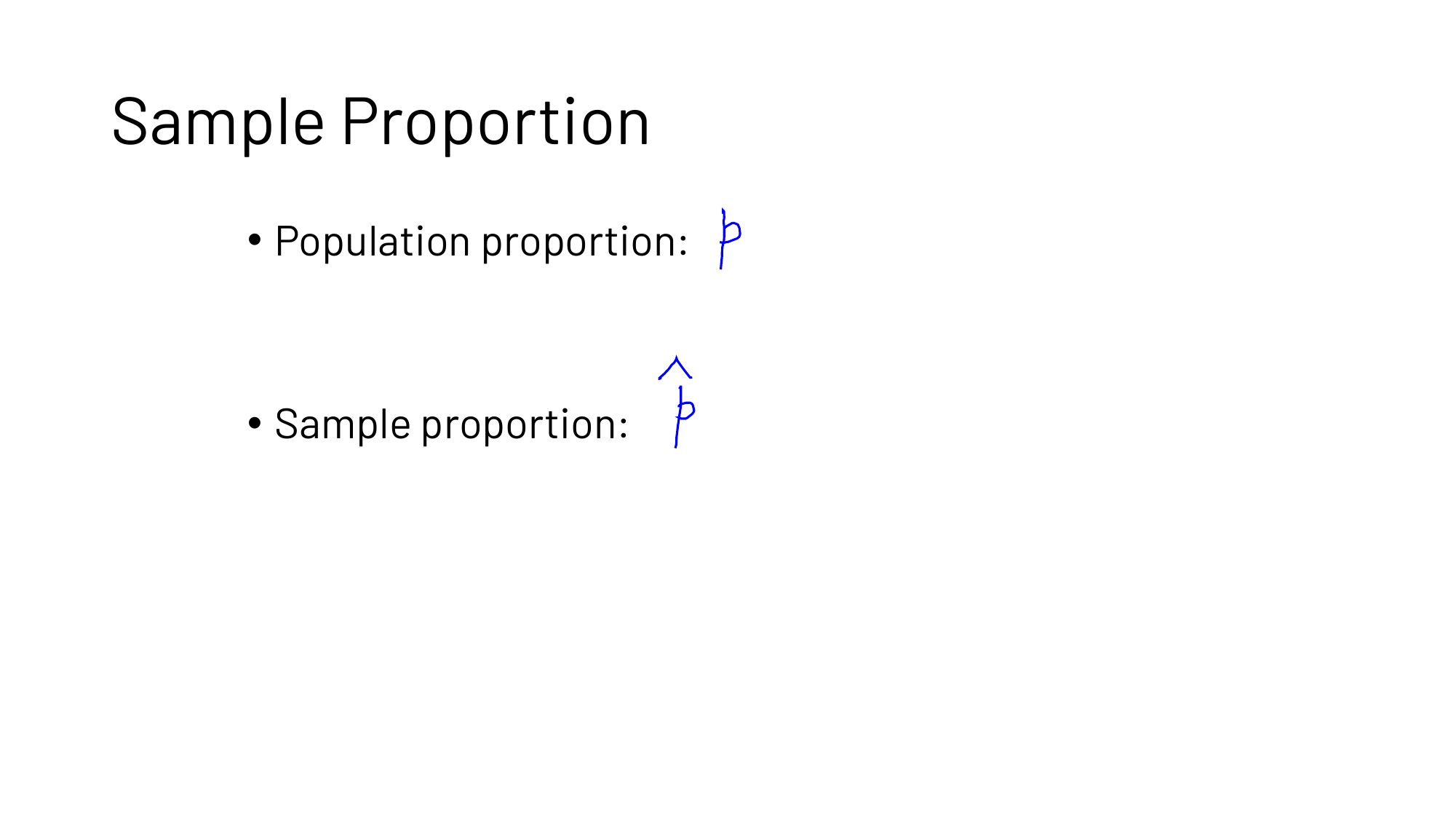

# Sample Proportion

Population proportion:

Sample proportion: